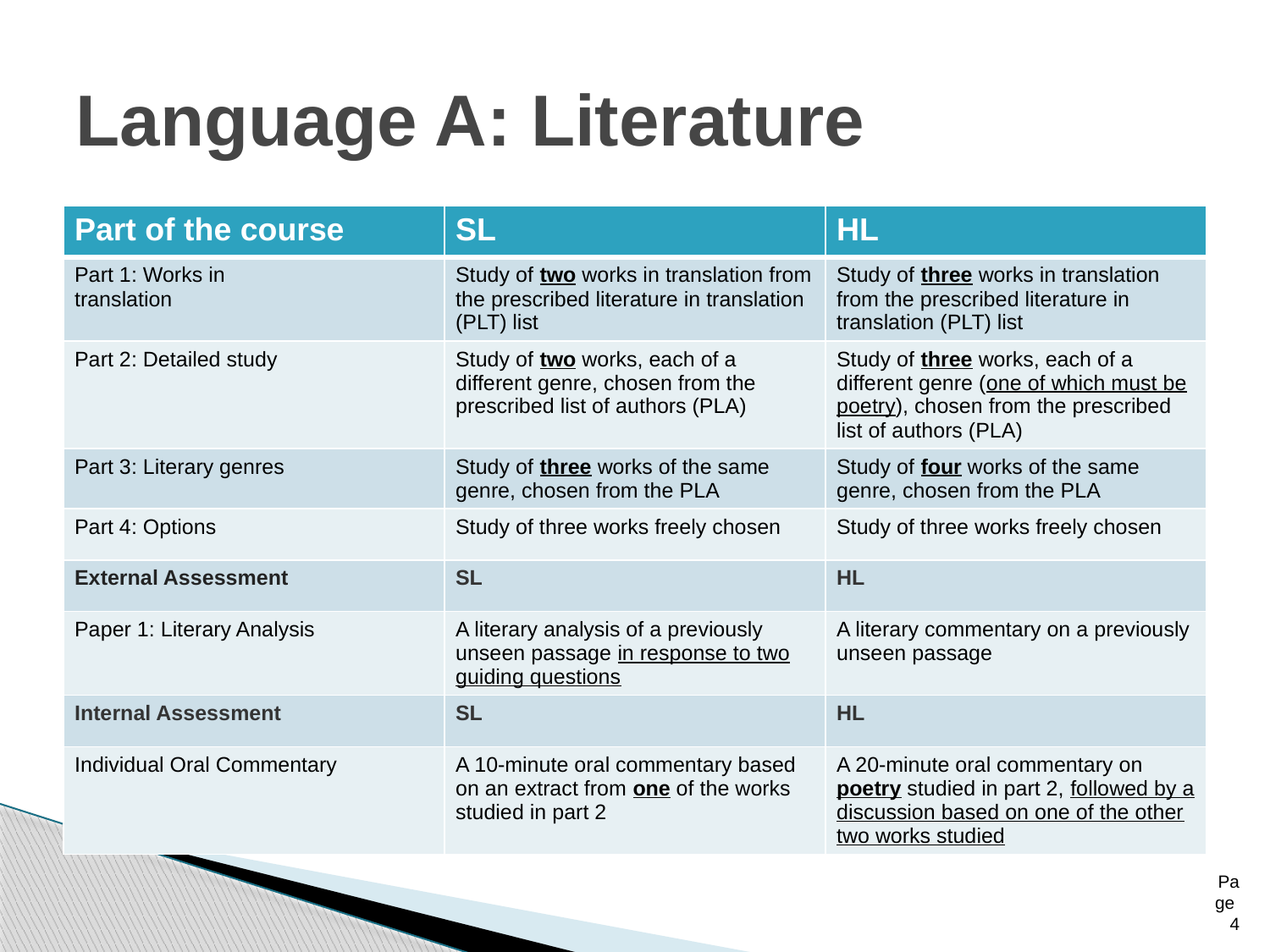

# Language A: Literature
| Part of the course | SL | HL |
| --- | --- | --- |
| Part 1: Works in translation | Study of two works in translation from the prescribed literature in translation (PLT) list | Study of three works in translation from the prescribed literature in translation (PLT) list |
| Part 2: Detailed study | Study of two works, each of a different genre, chosen from the prescribed list of authors (PLA) | Study of three works, each of a different genre (one of which must be poetry), chosen from the prescribed list of authors (PLA) |
| Part 3: Literary genres | Study of three works of the same genre, chosen from the PLA | Study of four works of the same genre, chosen from the PLA |
| Part 4: Options | Study of three works freely chosen | Study of three works freely chosen |
| External Assessment | SL | HL |
| Paper 1: Literary Analysis | A literary analysis of a previously unseen passage in response to two guiding questions | A literary commentary on a previously unseen passage |
| Internal Assessment | SL | HL |
| Individual Oral Commentary | A 10-minute oral commentary based on an extract from one of the works studied in part 2 | A 20-minute oral commentary on poetry studied in part 2, followed by a discussion based on one of the other two works studied |
Page 4